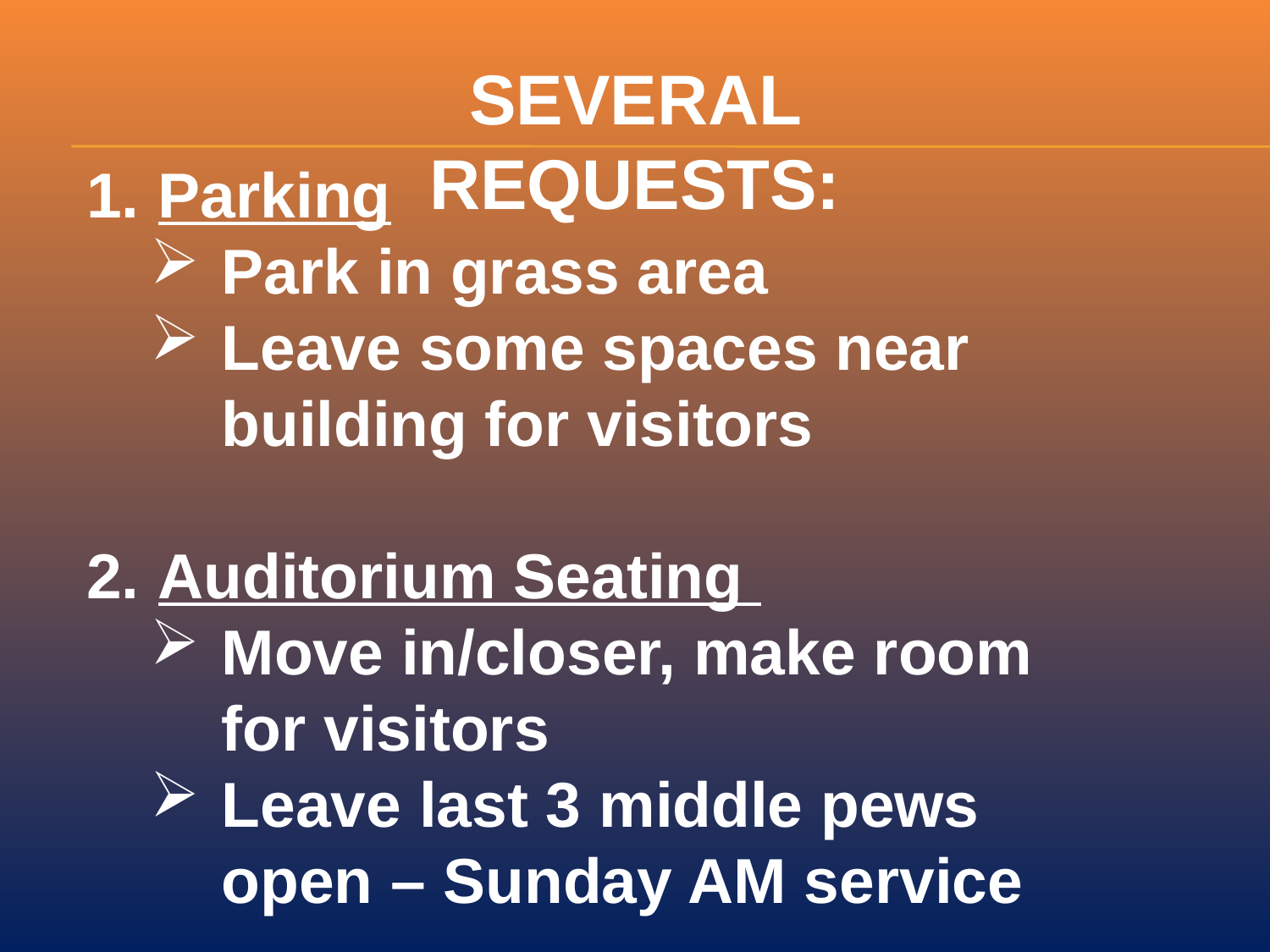

Several requests:
Parking
Park in grass area
Leave some spaces near building for visitors

Auditorium Seating
Move in/closer, make room for visitors
Leave last 3 middle pews open – Sunday AM service